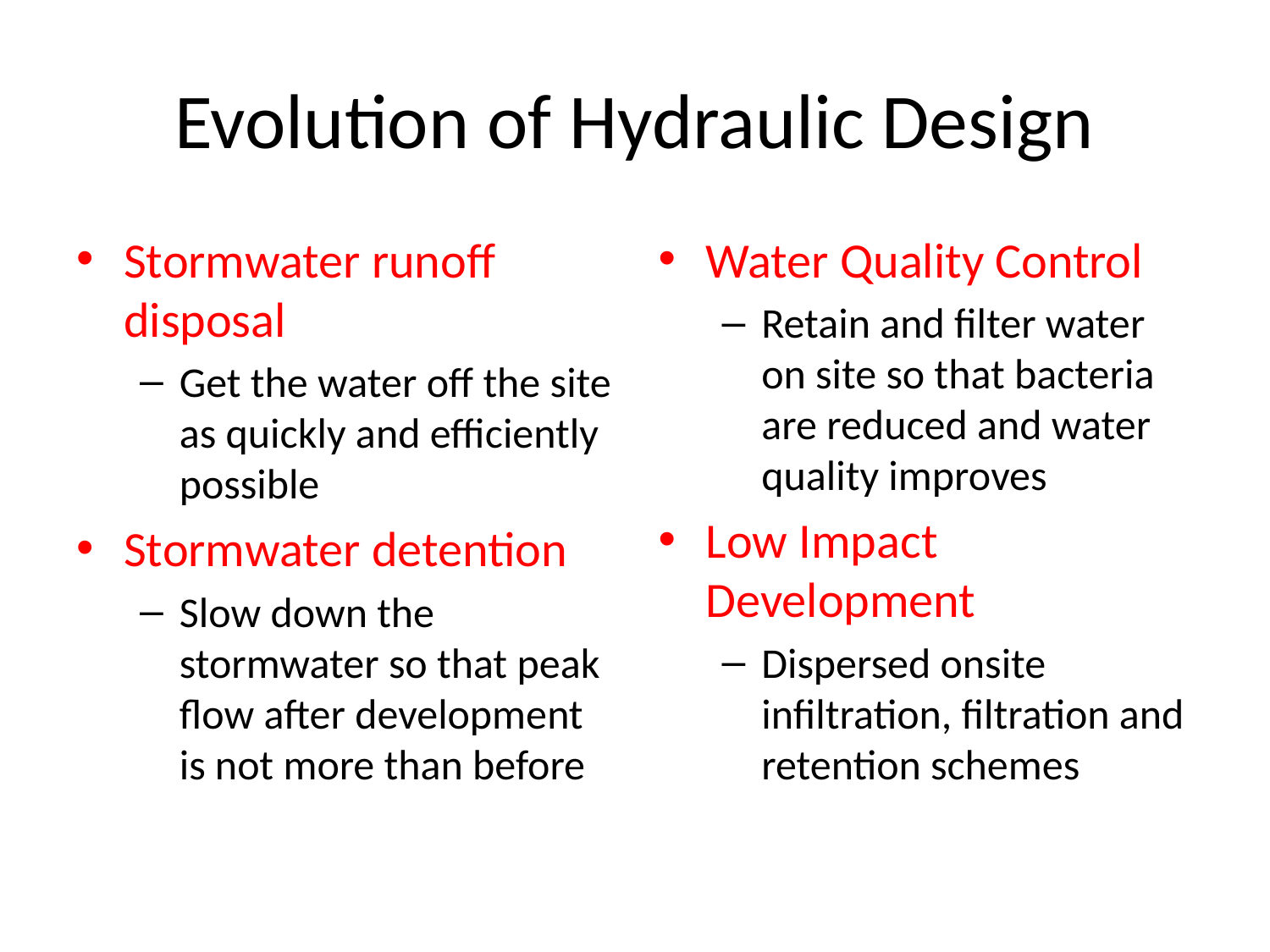

# Evolution of Hydraulic Design
Stormwater runoff disposal
Get the water off the site as quickly and efficiently possible
Stormwater detention
Slow down the stormwater so that peak flow after development is not more than before
Water Quality Control
Retain and filter water on site so that bacteria are reduced and water quality improves
Low Impact Development
Dispersed onsite infiltration, filtration and retention schemes